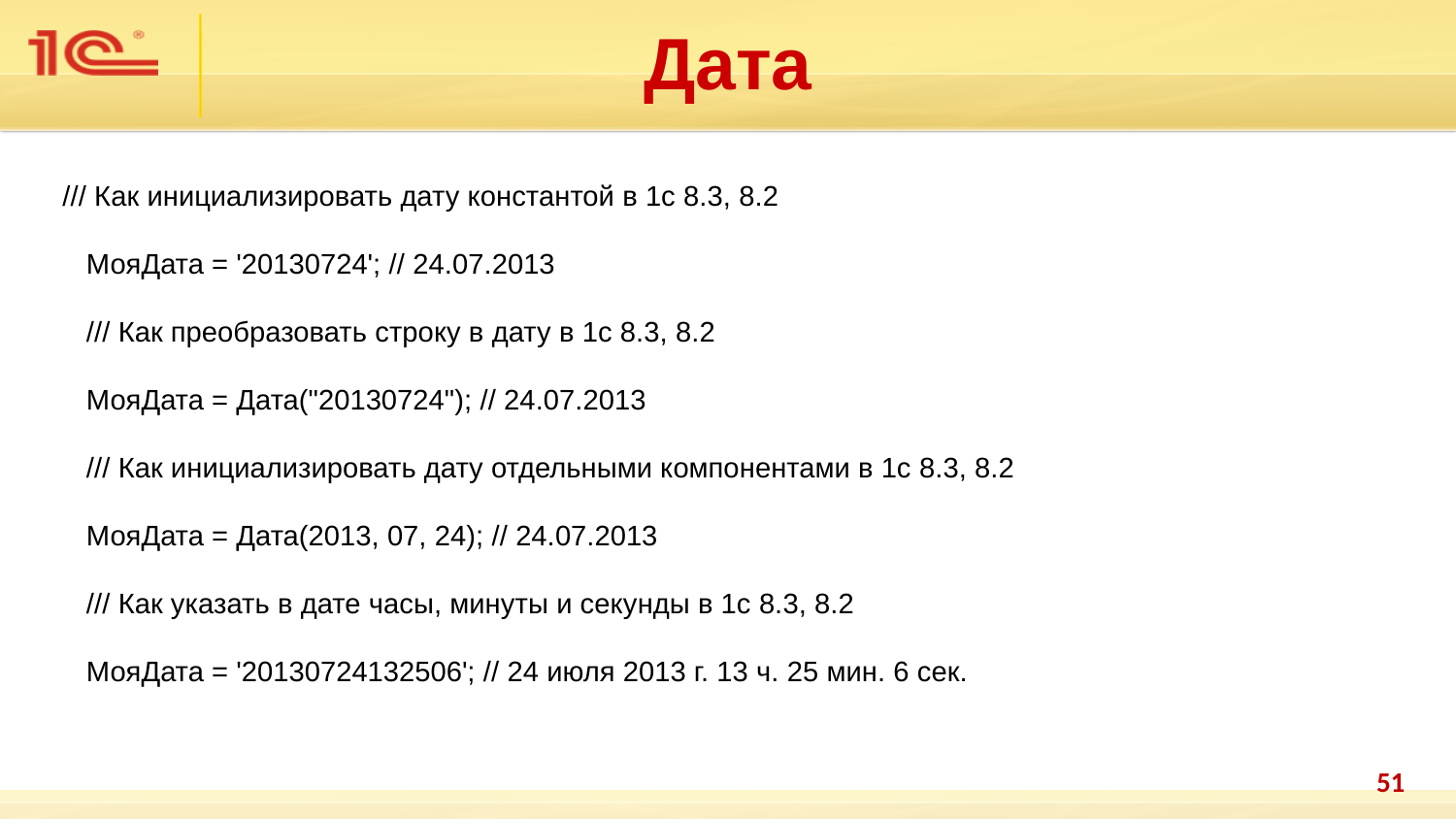

Дата
 /// Как инициализировать дату константой в 1с 8.3, 8.2

    МояДата = '20130724'; // 24.07.2013

    /// Как преобразовать строку в дату в 1с 8.3, 8.2

    МояДата = Дата("20130724"); // 24.07.2013

    /// Как инициализировать дату отдельными компонентами в 1с 8.3, 8.2

    МояДата = Дата(2013, 07, 24); // 24.07.2013

    /// Как указать в дате часы, минуты и секунды в 1с 8.3, 8.2

    МояДата = '20130724132506'; // 24 июля 2013 г. 13 ч. 25 мин. 6 сек.

51